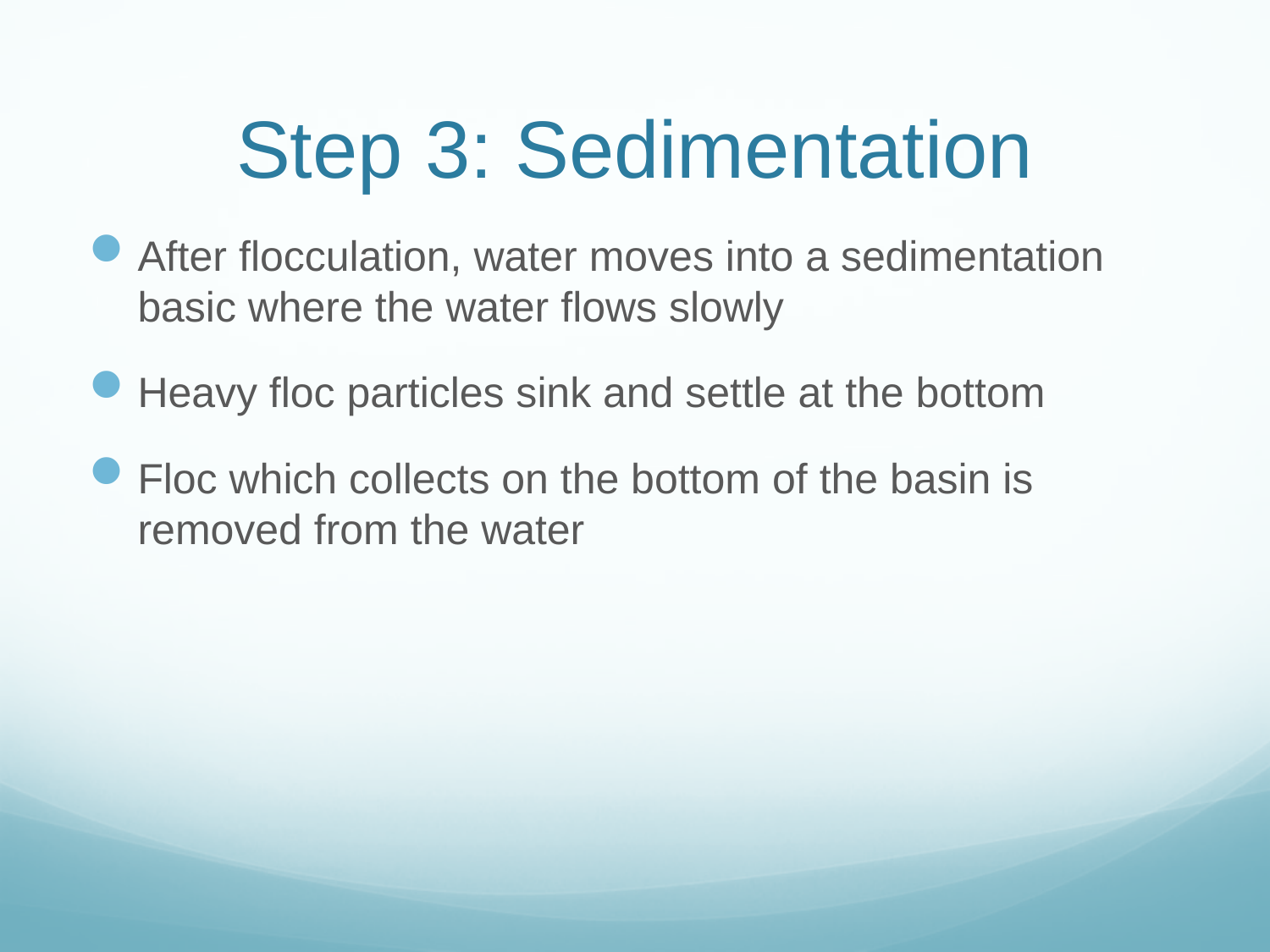

# Step 3: Sedimentation
After flocculation, water moves into a sedimentation basic where the water flows slowly
Heavy floc particles sink and settle at the bottom
Floc which collects on the bottom of the basin is removed from the water